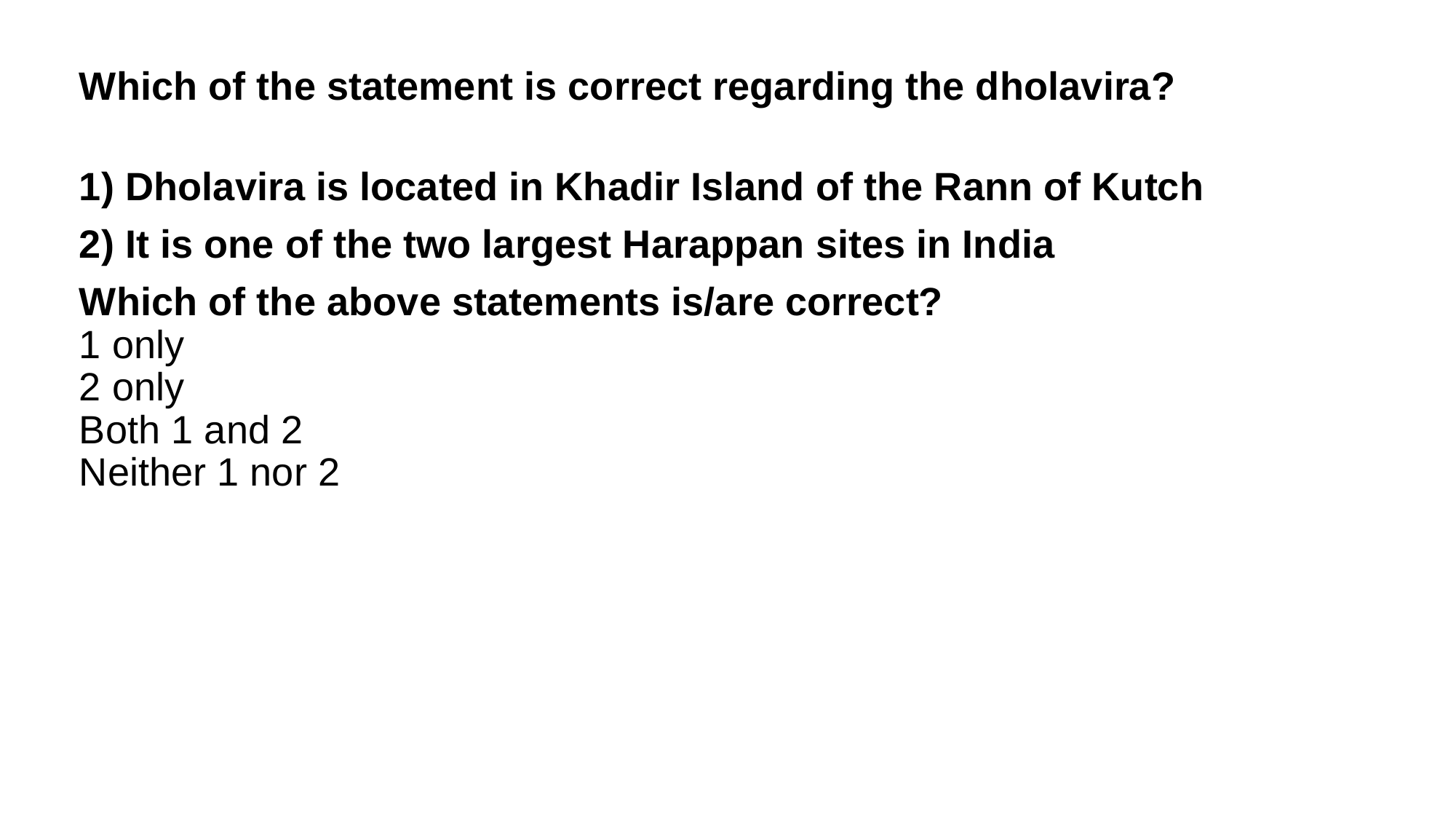

Which of the statement is correct regarding the dholavira?
1) Dholavira is located in Khadir Island of the Rann of Kutch
2) It is one of the two largest Harappan sites in India
Which of the above statements is/are correct?
1 only
2 only
Both 1 and 2
Neither 1 nor 2